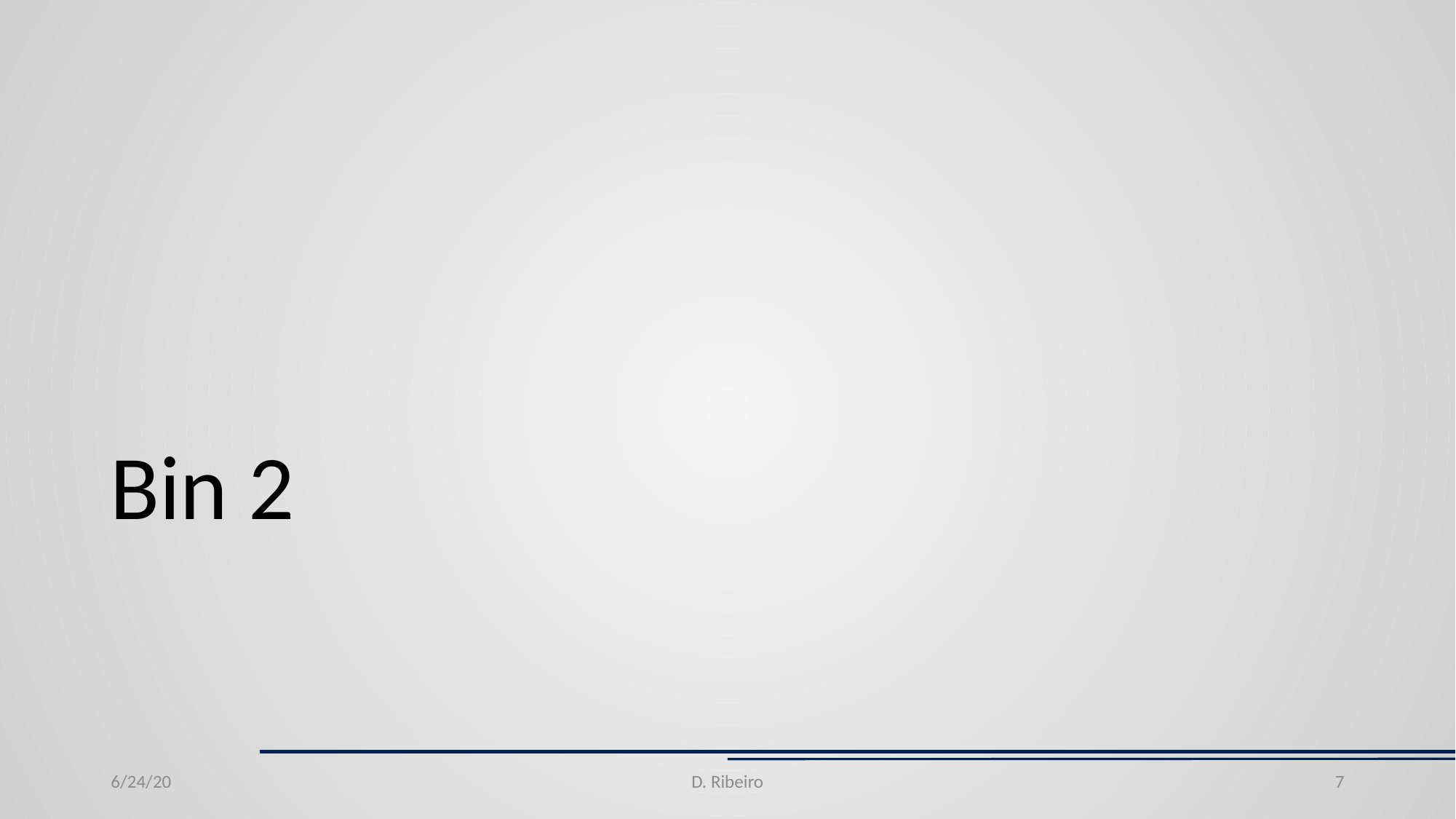

# Bin 2

6/24/20
D. Ribeiro
7